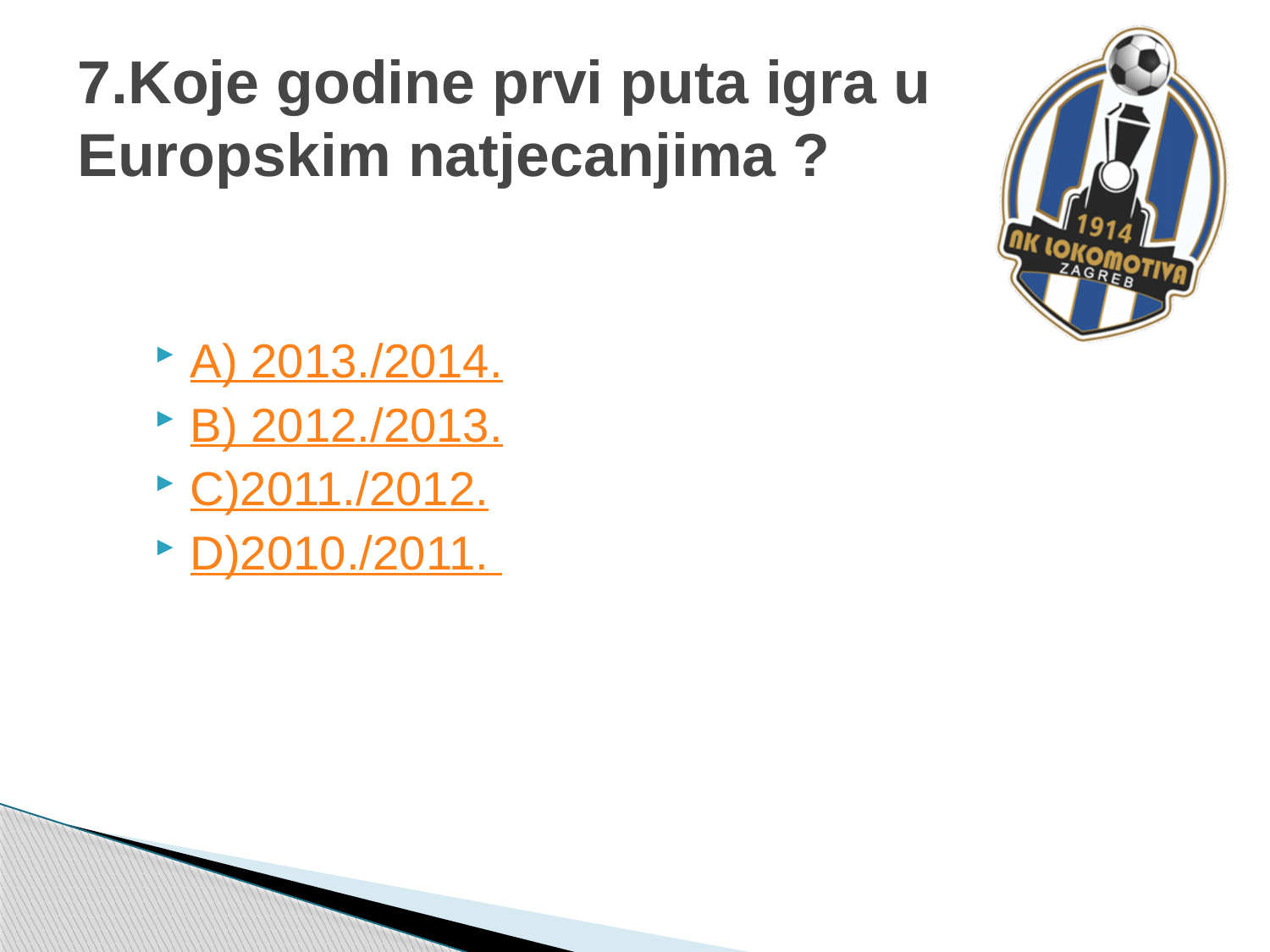

# 7.Koje godine prvi puta igra u Europskim natjecanjima ?
A) 2013./2014.
B) 2012./2013.
C)2011./2012.
D)2010./2011.